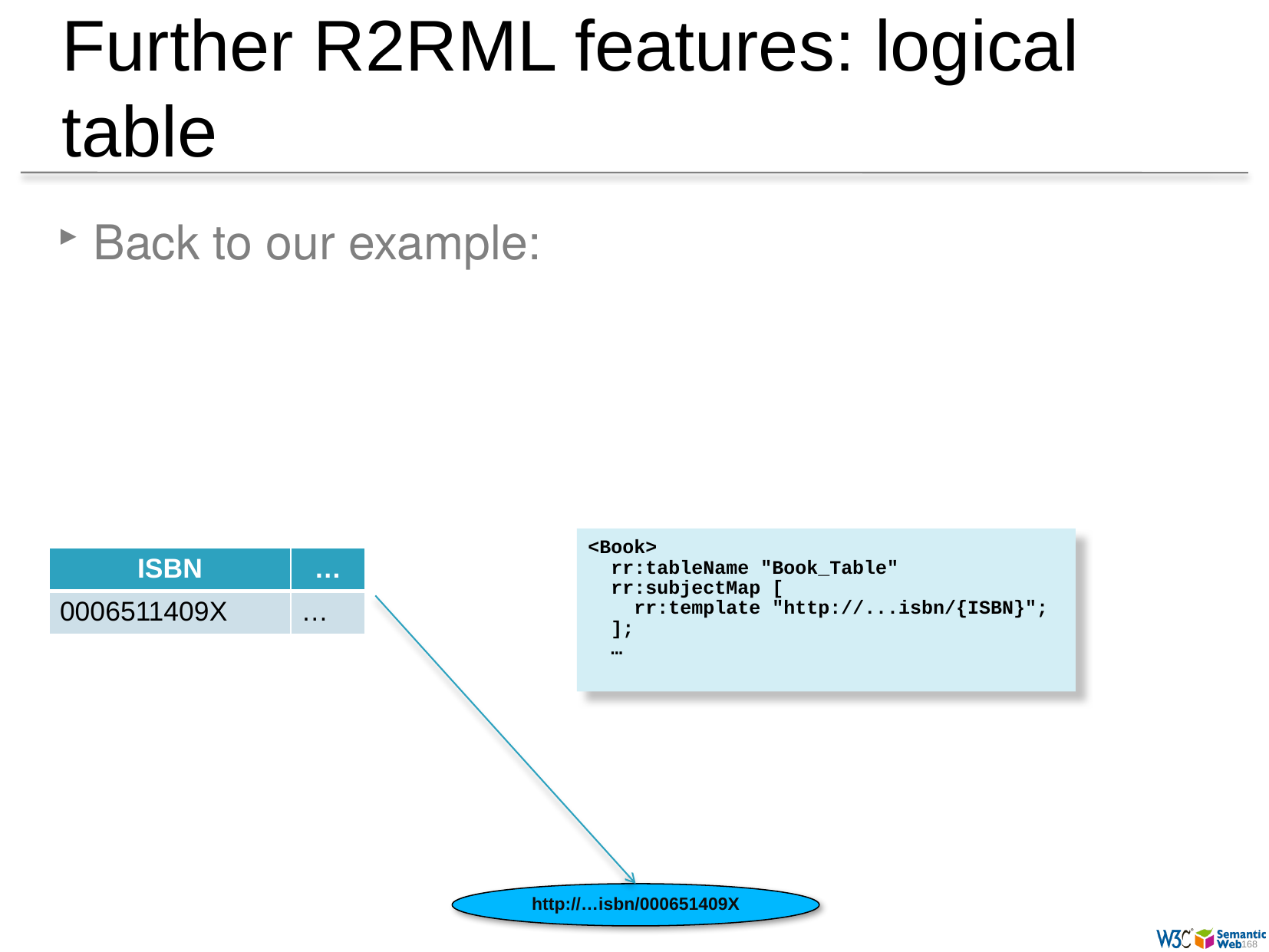

# Further R2RML features: logical table
Back to our example:
<Book>
  rr:tableName "Book_Table"
  rr:subjectMap [
    rr:template "http://...isbn/{ISBN}";
  ];
  …

| ISBN | … |
| --- | --- |
| 0006511409X | … |
http://…isbn/000651409X